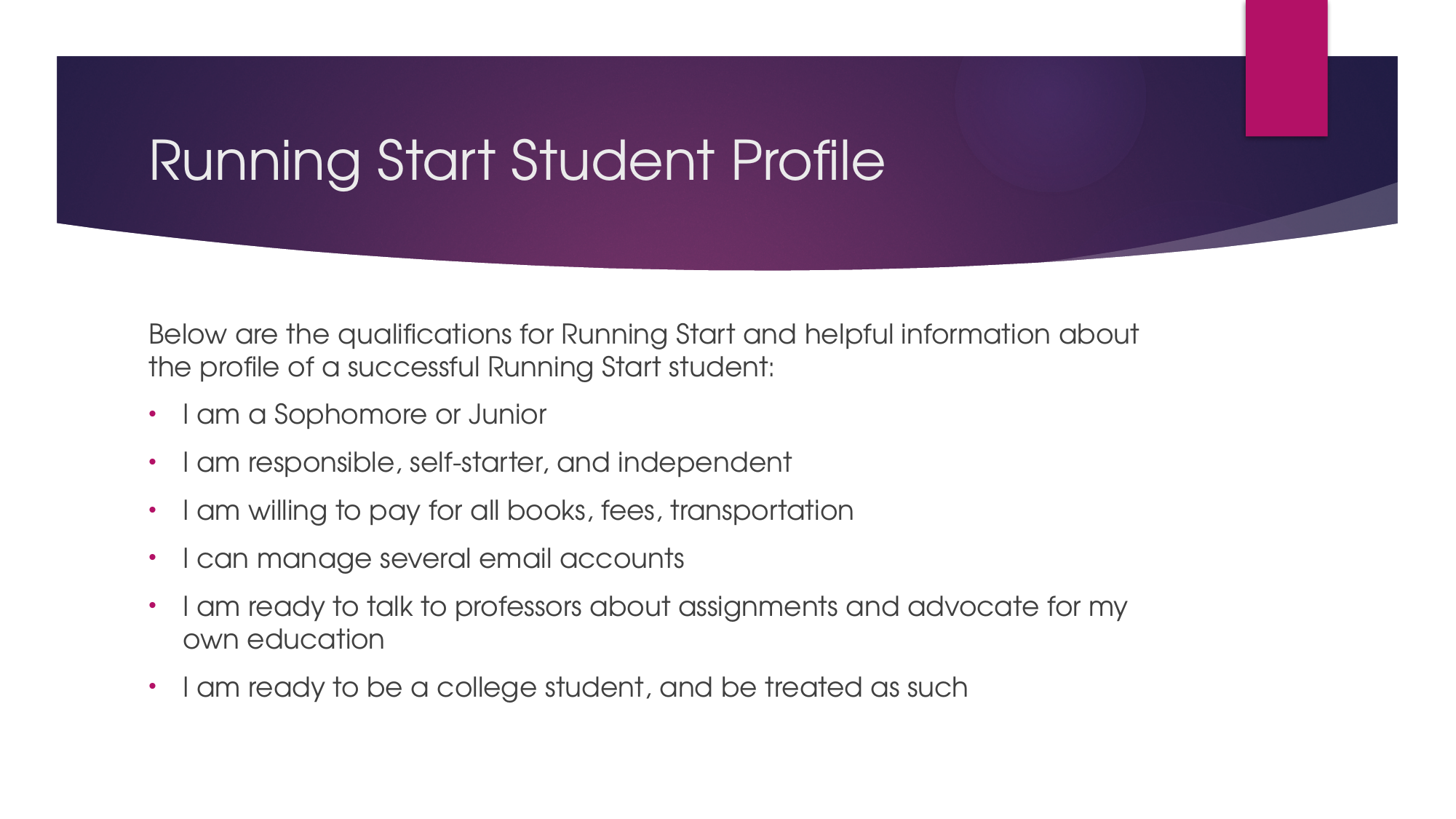

# Running Start Student Profile
Below are the qualifications for Running Start and helpful information about the profile of a successful Running Start student:
I am a Sophomore or Junior
I am responsible, self-starter, and independent
I am willing to pay for all books, fees, transportation
I can manage several email accounts
I am ready to talk to professors about assignments and advocate for my own education
I am ready to be a college student, and be treated as such